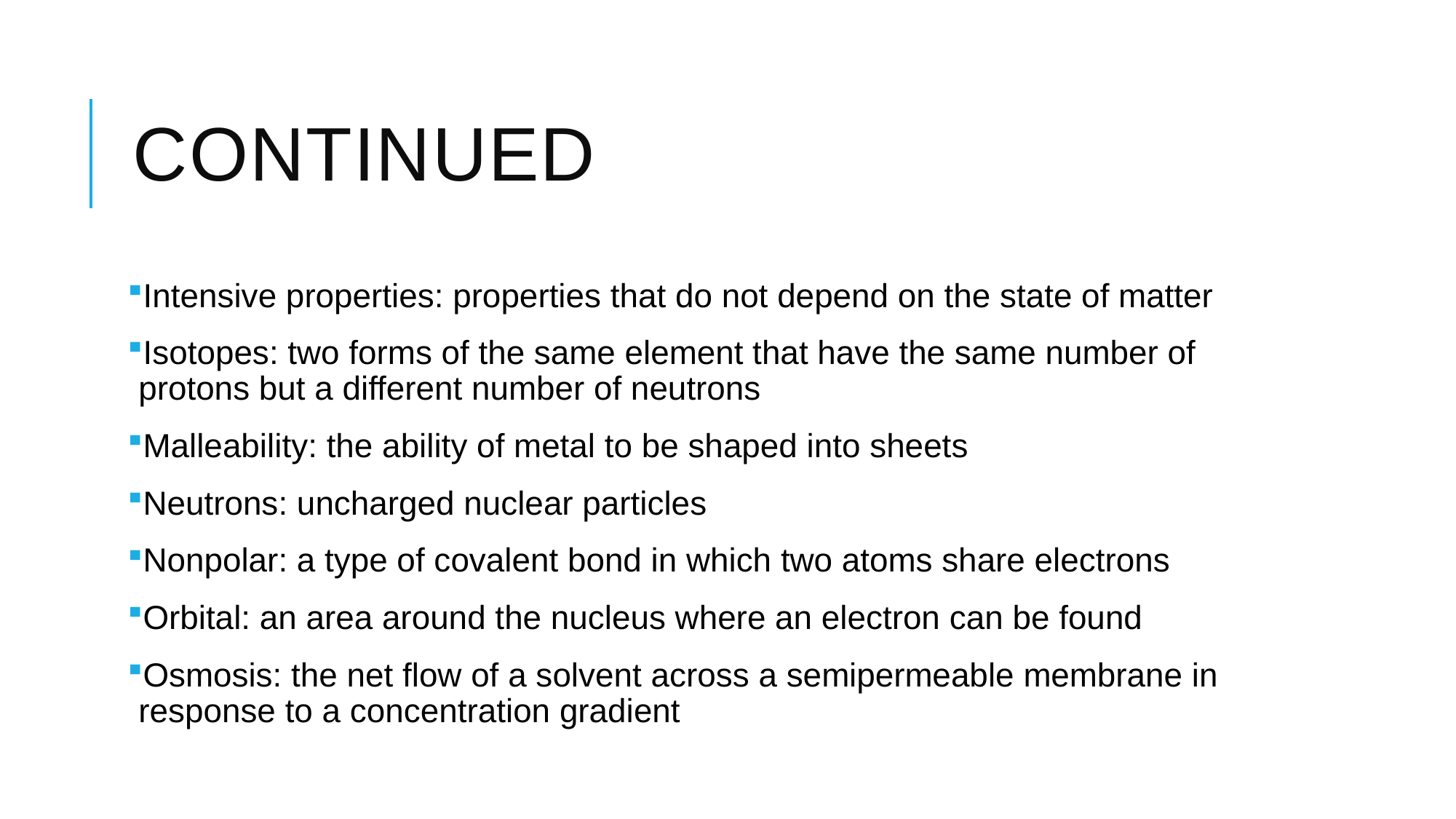

# continued
Intensive properties: properties that do not depend on the state of matter
Isotopes: two forms of the same element that have the same number of protons but a different number of neutrons
Malleability: the ability of metal to be shaped into sheets
Neutrons: uncharged nuclear particles
Nonpolar: a type of covalent bond in which two atoms share electrons
Orbital: an area around the nucleus where an electron can be found
Osmosis: the net flow of a solvent across a semipermeable membrane in response to a concentration gradient